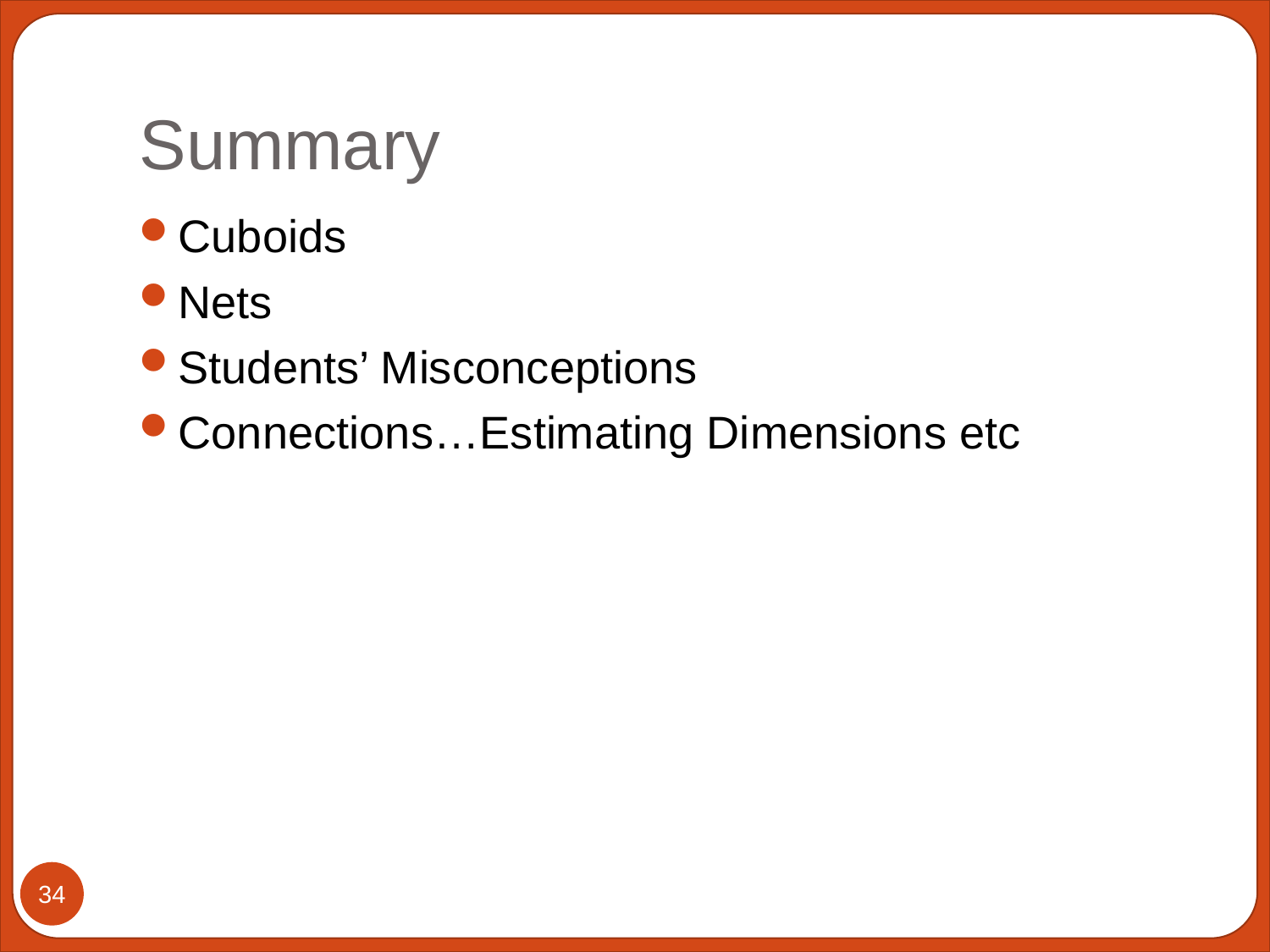

# Summary
Cuboids
Nets
Students’ Misconceptions
Connections…Estimating Dimensions etc

34